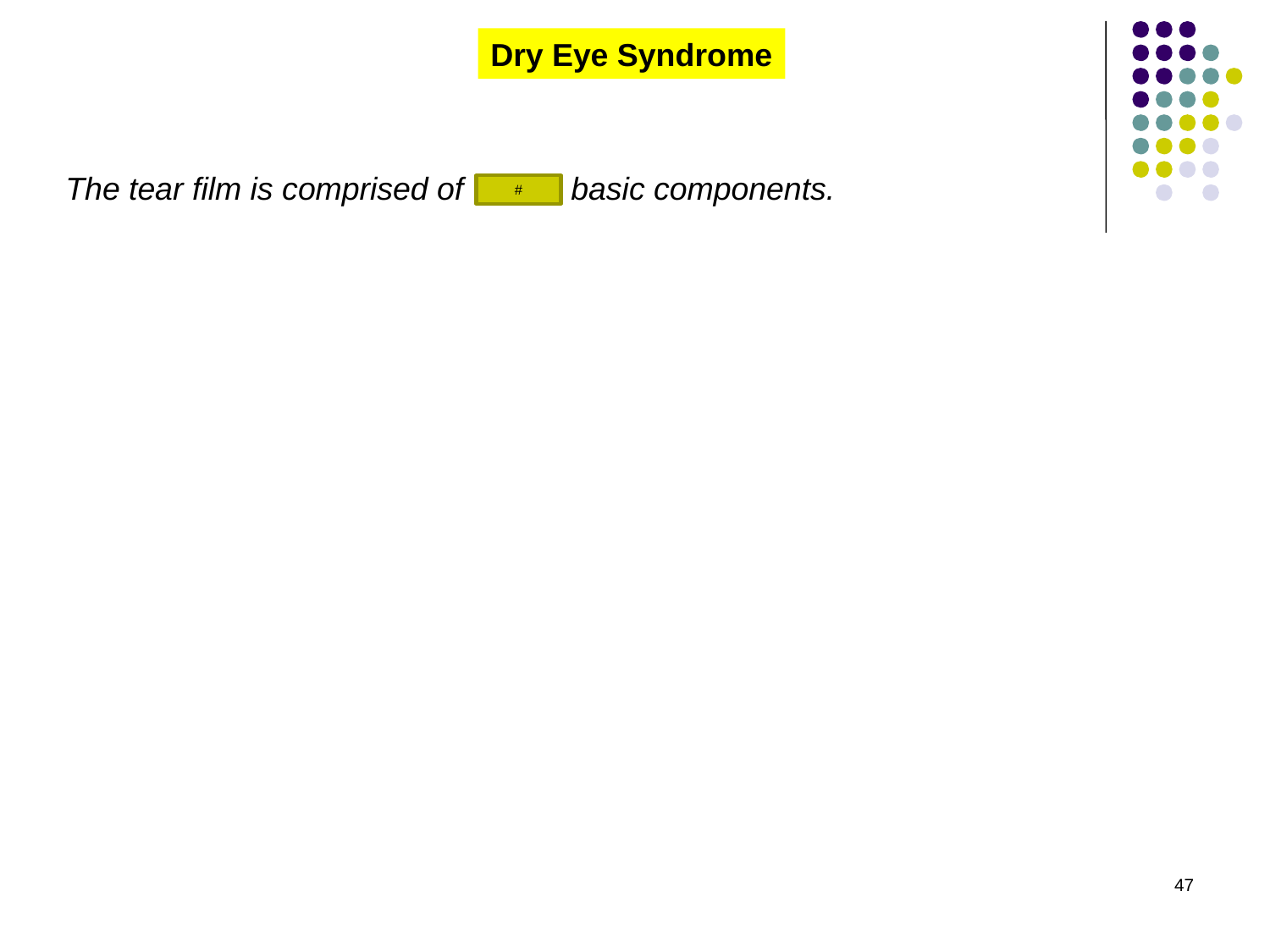

Dry Eye Syndrome
The tear film is comprised of  three  basic components.
#

47